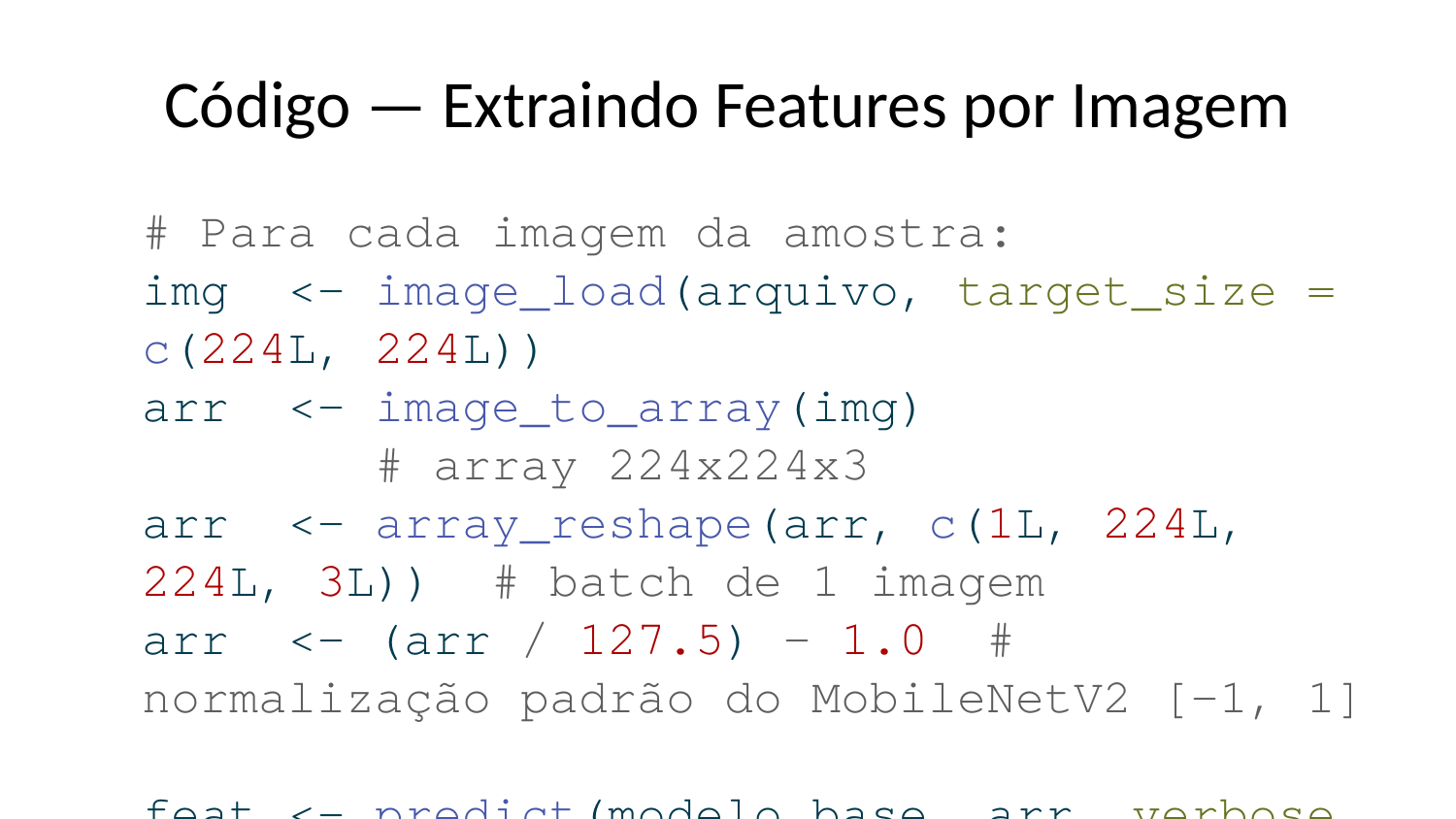

# Código — Extraindo Features por Imagem
# Para cada imagem da amostra: img  <- image_load(arquivo, target_size = c(224L, 224L)) arr  <- image_to_array(img)                        # array 224x224x3 arr  <- array_reshape(arr, c(1L, 224L, 224L, 3L))  # batch de 1 imagem arr  <- (arr / 127.5) - 1.0  # normalização padrão do MobileNetV2 [-1, 1] feat <- predict(modelo_base, arr, verbose = 0L) # feat: vetor de 1280 valores — atributos visuais de alto nível
Processamento em lotes de 16 imagens para eficiência, com cache em disco para evitar reprocessamento.